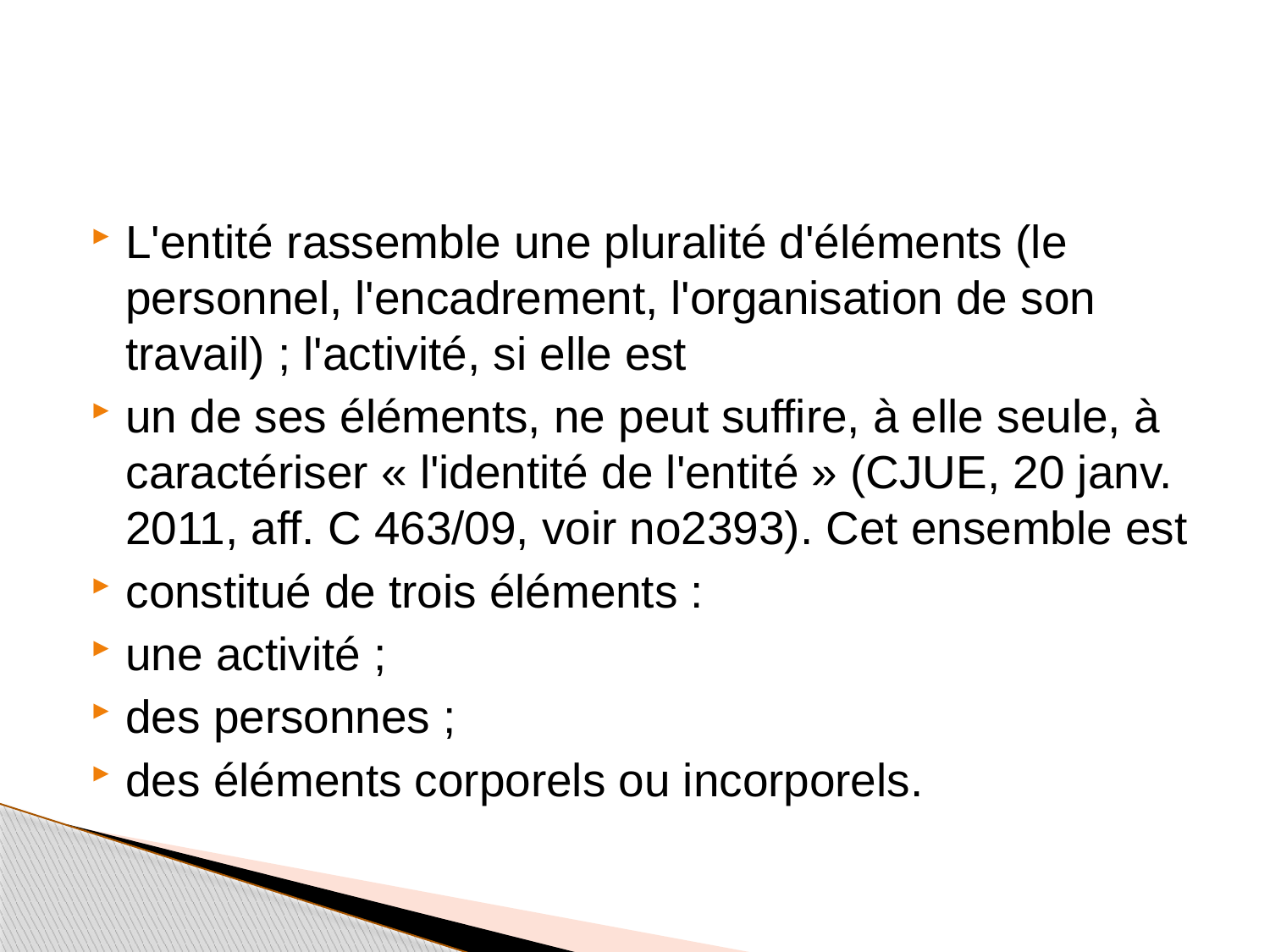

#
L'entité rassemble une pluralité d'éléments (le personnel, l'encadrement, l'organisation de son travail) ; l'activité, si elle est
un de ses éléments, ne peut suffire, à elle seule, à caractériser « l'identité de l'entité » (CJUE, 20 janv. 2011, aff. C 463/09, voir no2393). Cet ensemble est
constitué de trois éléments :
une activité ;
des personnes ;
des éléments corporels ou incorporels.